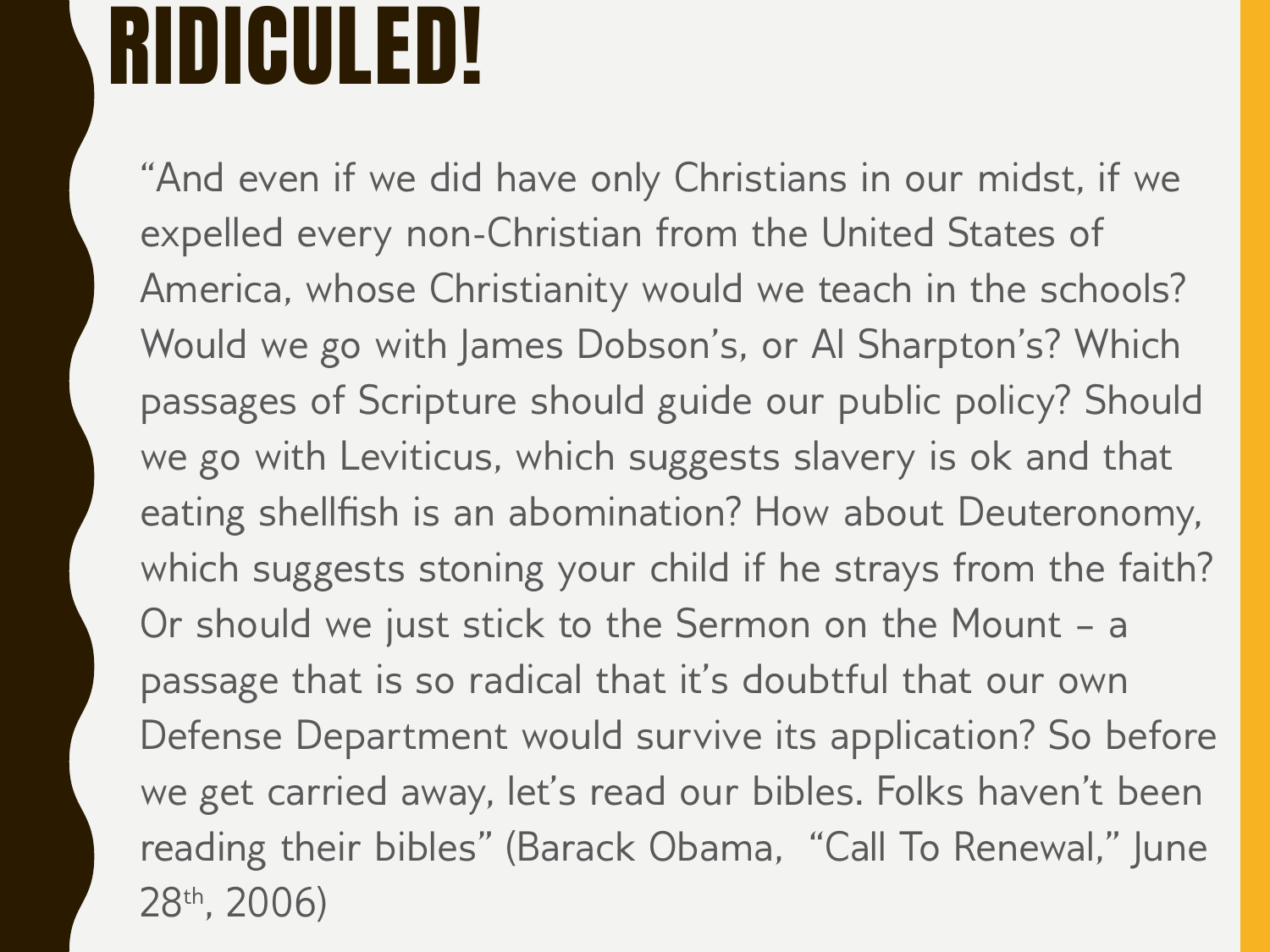

# Ridiculed!
“And even if we did have only Christians in our midst, if we expelled every non-Christian from the United States of America, whose Christianity would we teach in the schools? Would we go with James Dobson’s, or Al Sharpton’s? Which passages of Scripture should guide our public policy? Should we go with Leviticus, which suggests slavery is ok and that eating shellfish is an abomination? How about Deuteronomy, which suggests stoning your child if he strays from the faith? Or should we just stick to the Sermon on the Mount – a passage that is so radical that it’s doubtful that our own Defense Department would survive its application? So before we get carried away, let’s read our bibles. Folks haven’t been reading their bibles” (Barack Obama,  “Call To Renewal,” June 28th, 2006)